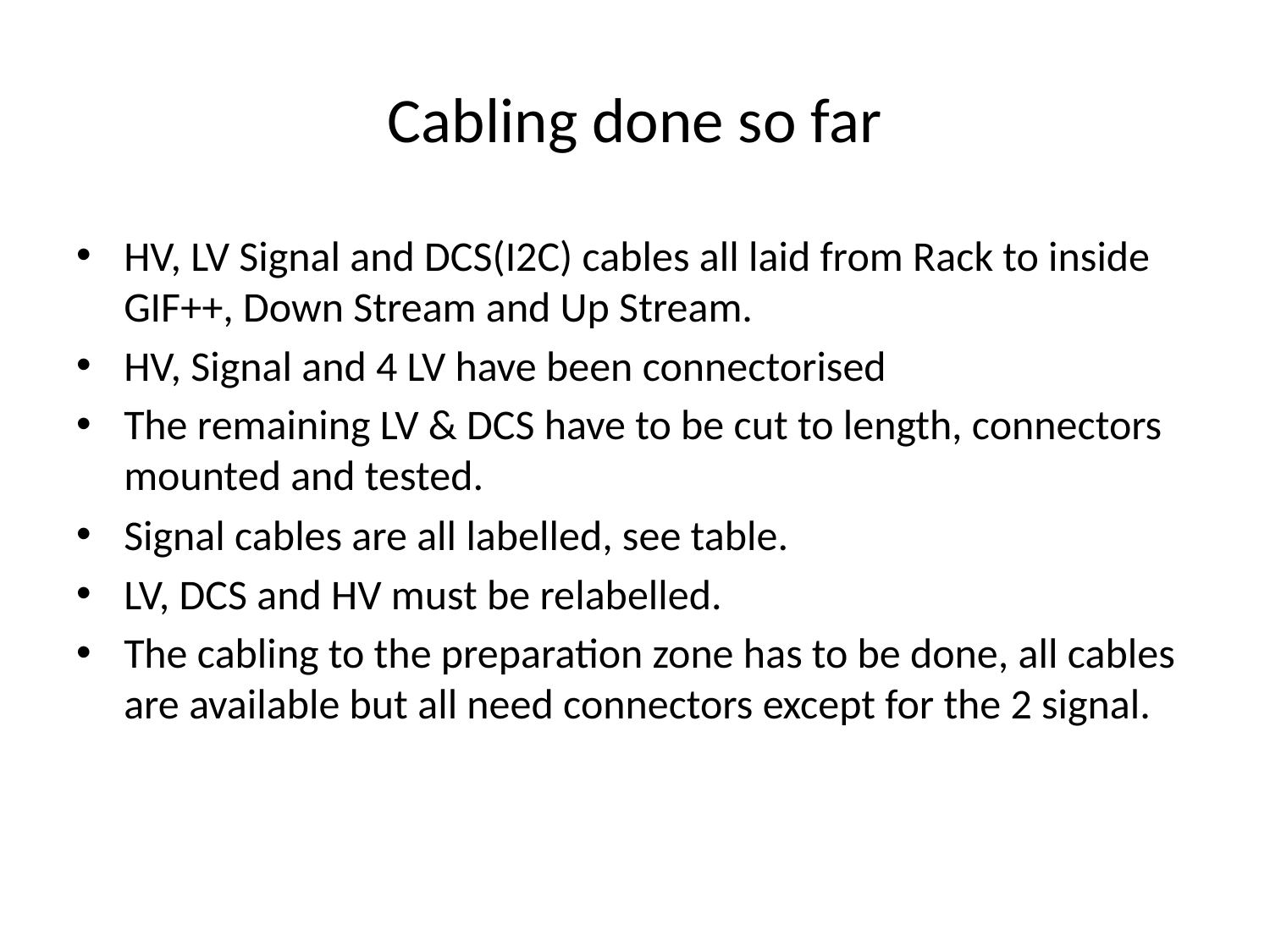

# Cabling done so far
HV, LV Signal and DCS(I2C) cables all laid from Rack to inside GIF++, Down Stream and Up Stream.
HV, Signal and 4 LV have been connectorised
The remaining LV & DCS have to be cut to length, connectors mounted and tested.
Signal cables are all labelled, see table.
LV, DCS and HV must be relabelled.
The cabling to the preparation zone has to be done, all cables are available but all need connectors except for the 2 signal.